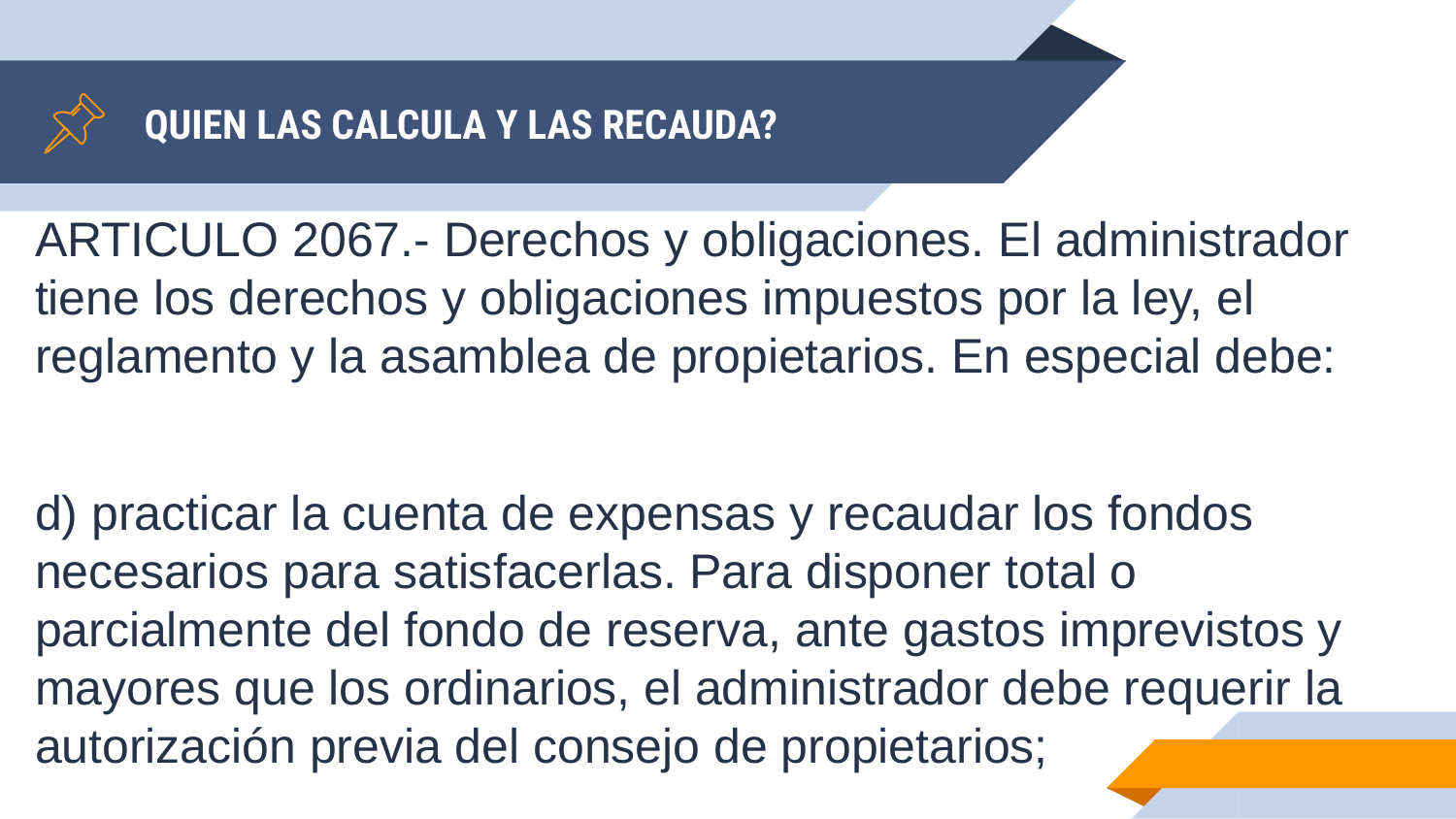

# QUIEN LAS CALCULA Y LAS RECAUDA?

ARTICULO 2067.- Derechos y obligaciones. El administrador tiene los derechos y obligaciones impuestos por la ley, el reglamento y la asamblea de propietarios. En especial debe:

d) practicar la cuenta de expensas y recaudar los fondos necesarios para satisfacerlas. Para disponer total o parcialmente del fondo de reserva, ante gastos imprevistos y mayores que los ordinarios, el administrador debe requerir la autorización previa del consejo de propietarios;